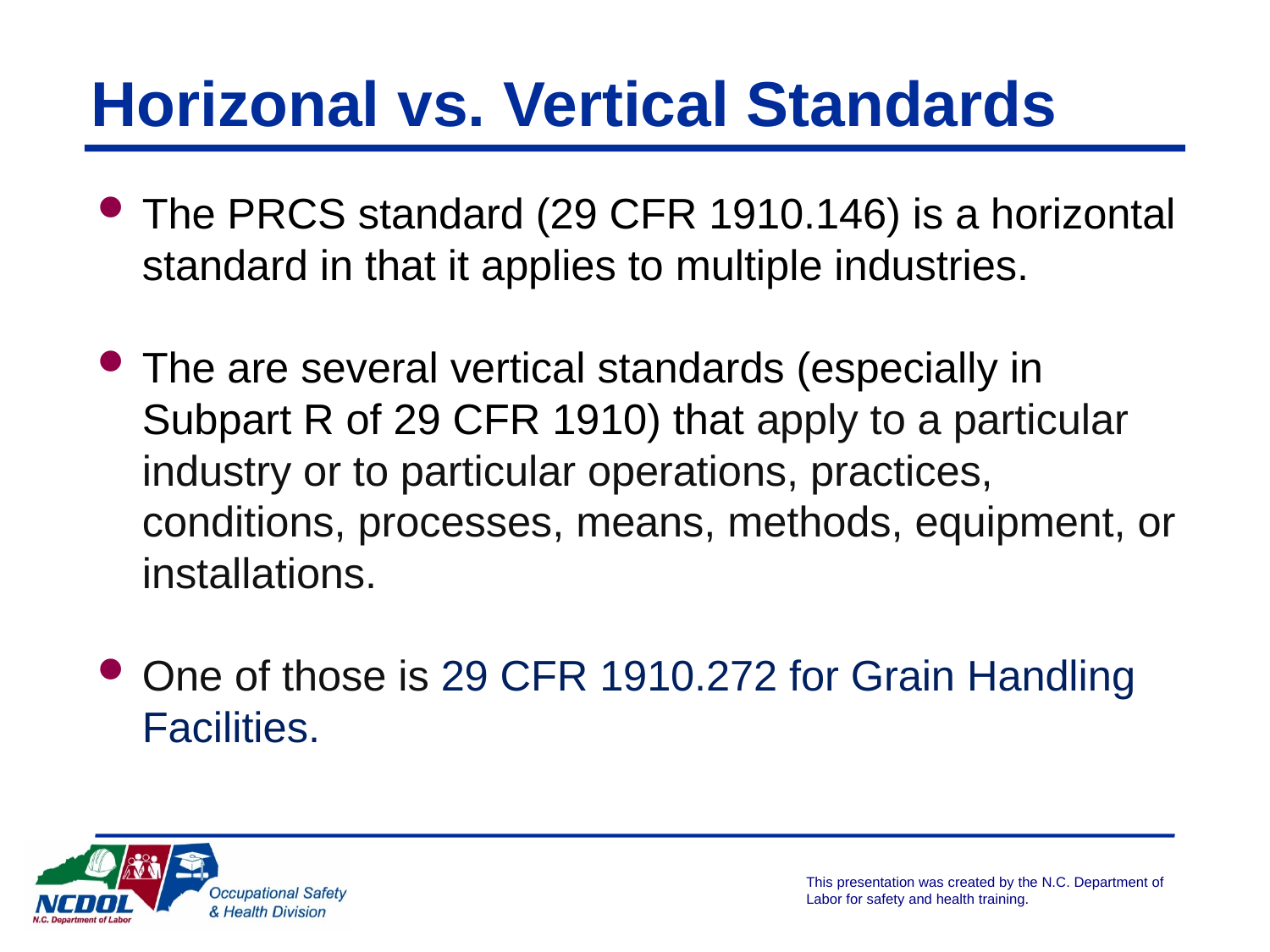

# Horizonal vs. Vertical Standards
The PRCS standard (29 CFR 1910.146) is a horizontal standard in that it applies to multiple industries.

The are several vertical standards (especially in Subpart R of 29 CFR 1910) that apply to a particular industry or to particular operations, practices, conditions, processes, means, methods, equipment, or installations.

One of those is 29 CFR 1910.272 for Grain Handling Facilities.